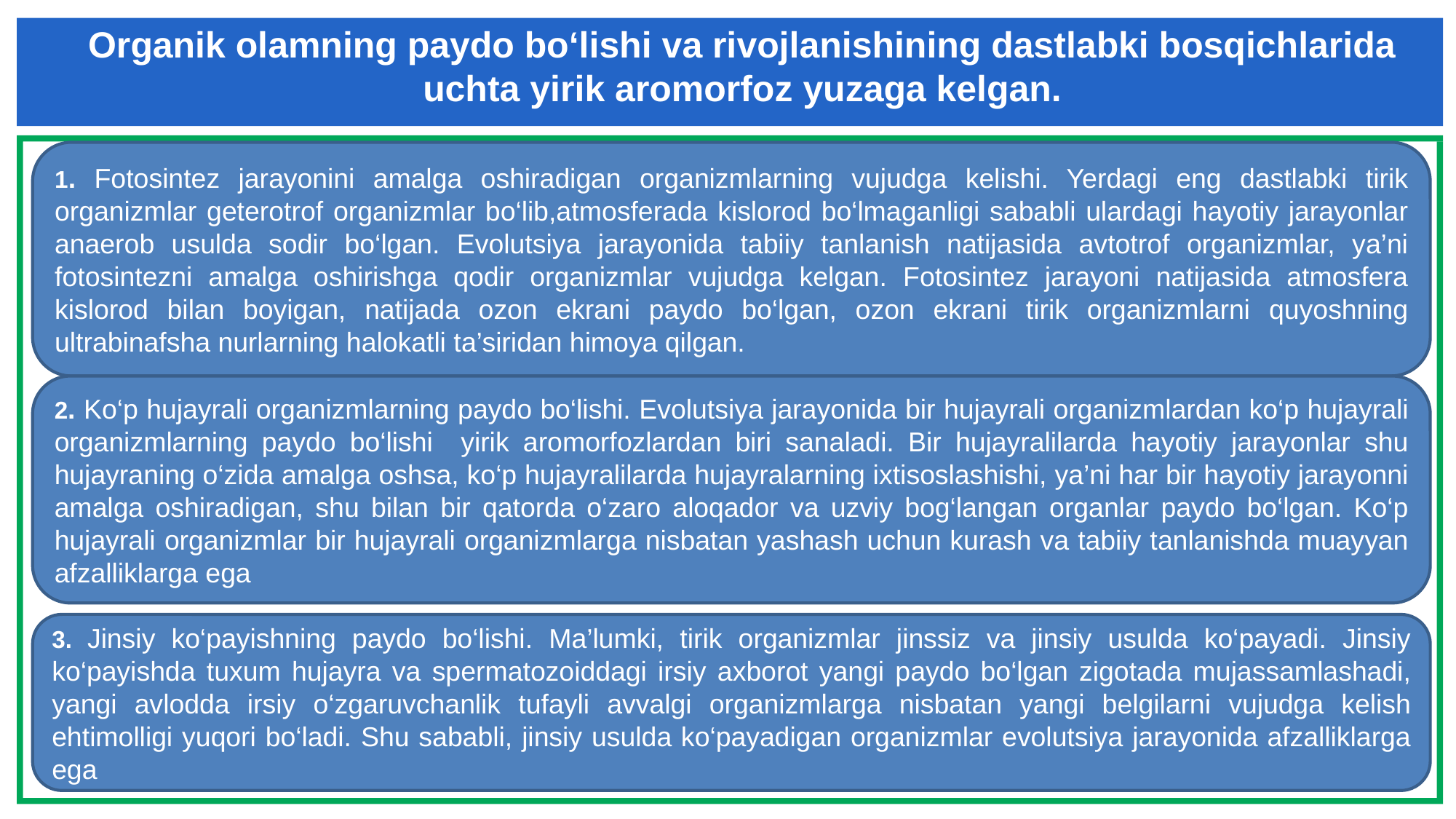

# Organik olamning paydo bo‘lishi va rivojlanishining dastlabki bosqichlarida uchta yirik aromorfoz yuzaga kelgan.
1. Fotosintez jarayonini amalga oshiradigan organizmlarning vujudga kelishi. Yerdagi eng dastlabki tirik organizmlar geterotrof organizmlar bo‘lib,atmosferada kislorod bo‘lmaganligi sababli ulardagi hayotiy jarayonlar anaerob usulda sodir bo‘lgan. Evolutsiya jarayonida tabiiy tanlanish natijasida avtotrof organizmlar, ya’ni fotosintezni amalga oshirishga qodir organizmlar vujudga kelgan. Fotosintez jarayoni natijasida atmosfera kislorod bilan boyigan, natijada ozon ekrani paydo bo‘lgan, ozon ekrani tirik organizmlarni quyoshning ultrabinafsha nurlarning halokatli ta’siridan himoya qilgan.
2. Ko‘p hujayrali organizmlarning paydo bo‘lishi. Evolutsiya jarayonida bir hujayrali organizmlardan ko‘p hujayrali organizmlarning paydo bo‘lishi  yirik aromorfozlardan biri sanaladi. Bir hujayralilarda hayotiy jarayonlar shu hujayraning o‘zida amalga oshsa, ko‘p hujayralilarda hujayralarning ixtisoslashishi, ya’ni har bir hayotiy jarayonni amalga oshiradigan, shu bilan bir qatorda o‘zaro aloqador va uzviy bog‘langan organlar paydo bo‘lgan. Ko‘p hujayrali organizmlar bir hujayrali organizmlarga nisbatan yashash uchun kurash va tabiiy tanlanishda muayyan afzalliklarga ega

3. Jinsiy ko‘payishning paydo bo‘lishi. Ma’lumki, tirik organizmlar jinssiz va jinsiy usulda ko‘payadi. Jinsiy ko‘payishda tuxum hujayra va spermatozoiddagi irsiy axborot yangi paydo bo‘lgan zigotada mujassamlashadi, yangi avlodda irsiy o‘zgaruvchanlik tufayli avvalgi organizmlarga nisbatan yangi belgilarni vujudga kelish ehtimolligi yuqori bo‘ladi. Shu sababli, jinsiy usulda ko‘payadigan organizmlar evolutsiya jarayonida afzalliklarga ega